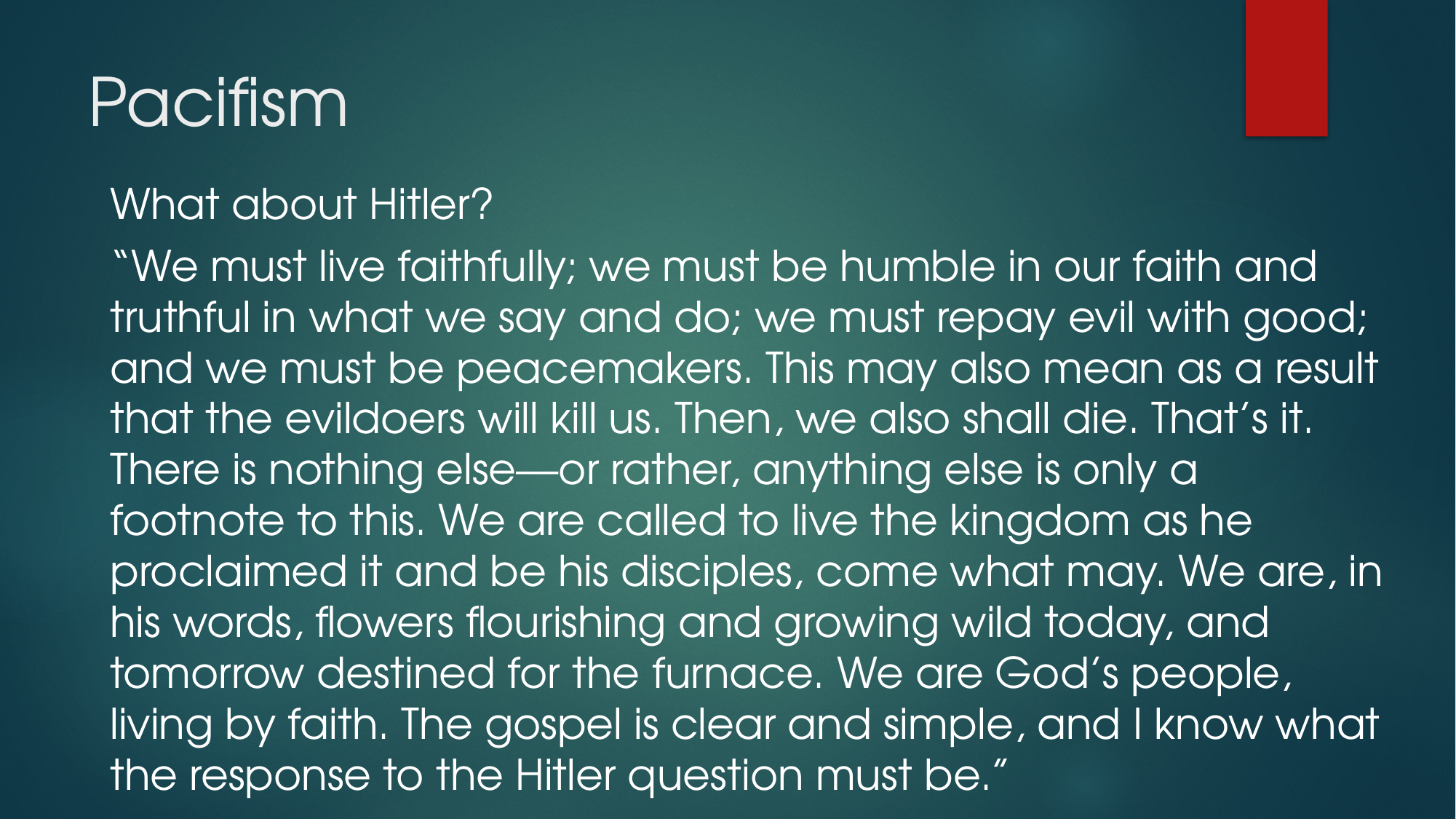

# Pacifism
What about Hitler?
“We must live faithfully; we must be humble in our faith and truthful in what we say and do; we must repay evil with good; and we must be peacemakers. This may also mean as a result that the evildoers will kill us. Then, we also shall die. That’s it. There is nothing else—or rather, anything else is only a footnote to this. We are called to live the kingdom as he proclaimed it and be his disciples, come what may. We are, in his words, flowers flourishing and growing wild today, and tomorrow destined for the furnace. We are God’s people, living by faith. The gospel is clear and simple, and I know what the response to the Hitler question must be.”